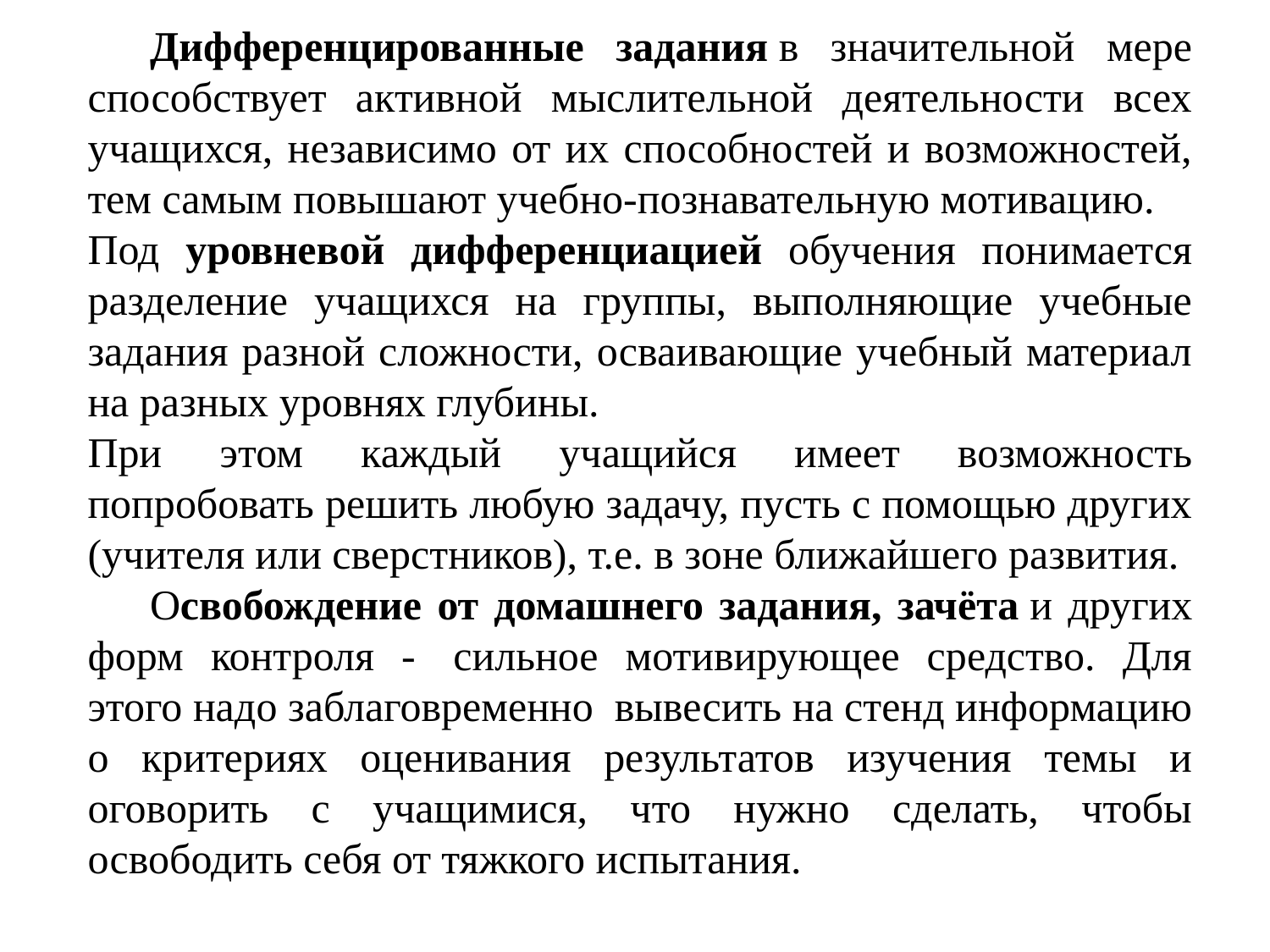

Дифференцированные задания в значительной мере способствует активной мыслительной деятельности всех учащихся, независимо от их способностей и возможностей, тем самым повышают учебно-познавательную мотивацию.
Под уровневой дифференциацией обучения понимается разделение учащихся на группы, выполняющие учебные задания разной сложности, осваивающие учебный материал на разных уровнях глубины.
При этом каждый учащийся имеет возможность попробовать решить любую задачу, пусть с помощью других (учителя или сверстников), т.е. в зоне ближайшего развития.
Освобождение от домашнего задания, зачёта и других форм контроля -  сильное мотивирующее средство. Для этого надо заблаговременно  вывесить на стенд информацию о критериях оценивания результатов изучения темы и оговорить с учащимися, что нужно сделать, чтобы освободить себя от тяжкого испытания.